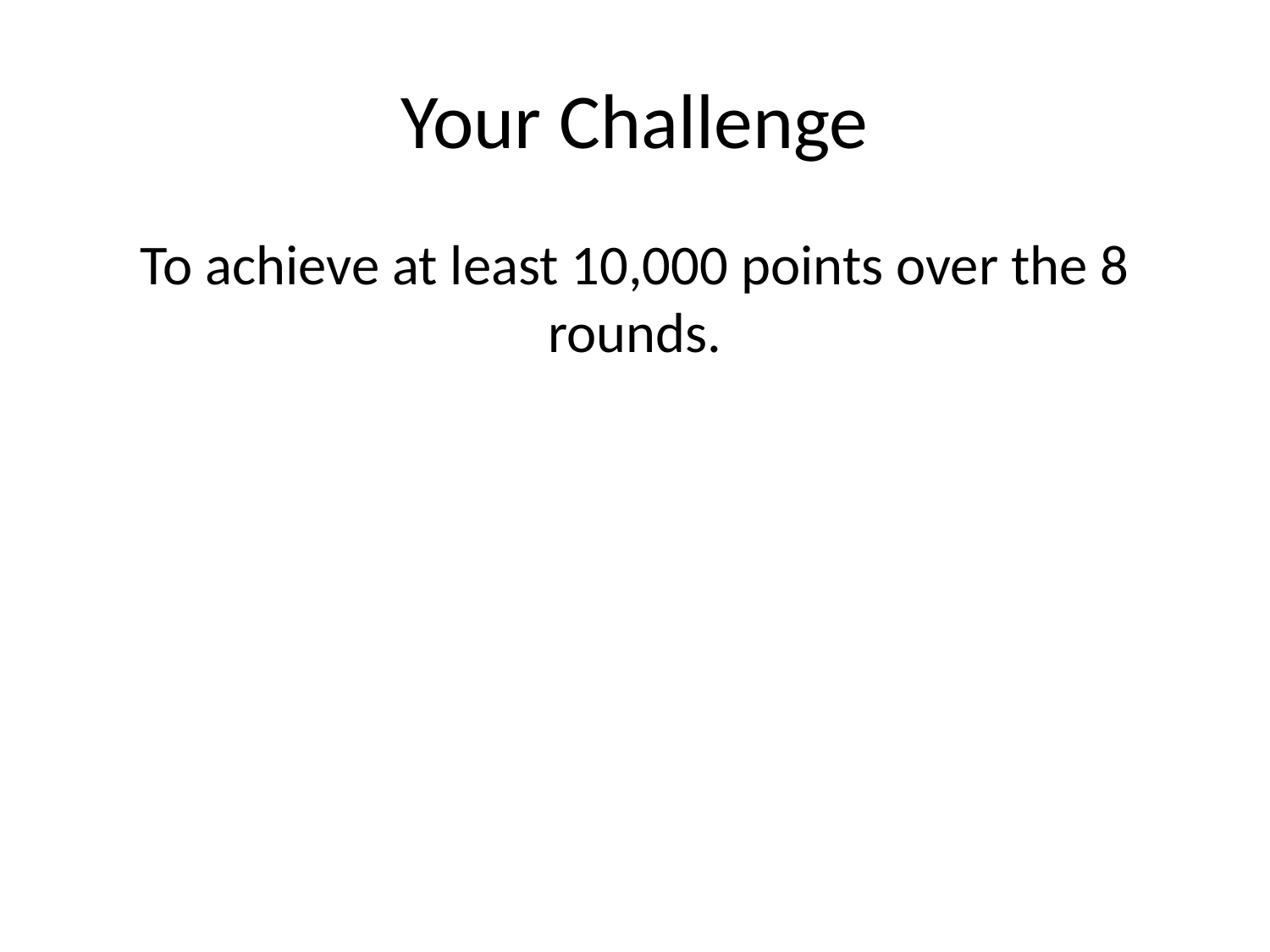

# Your Challenge
To achieve at least 10,000 points over the 8 rounds.